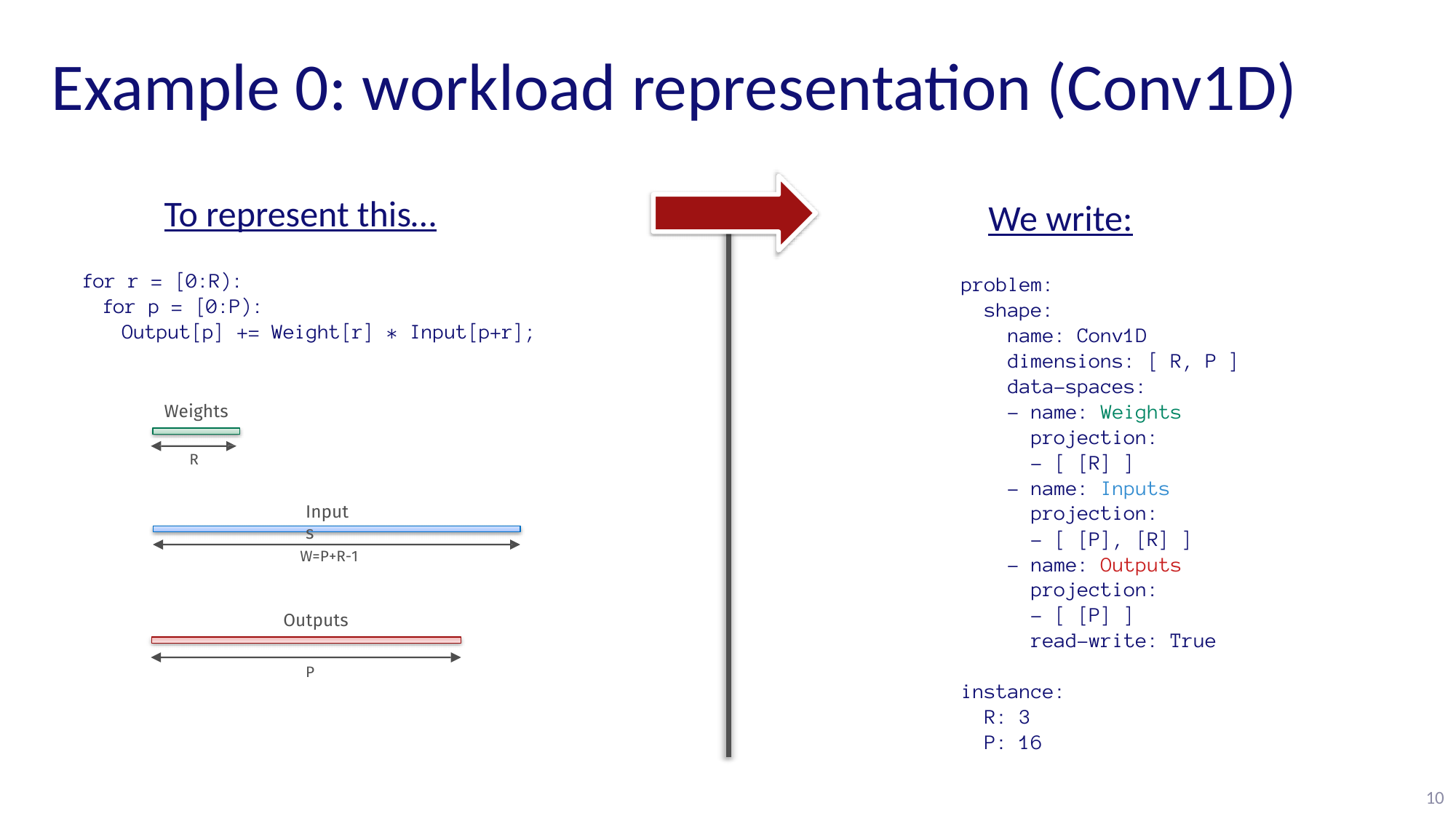

# Example 0: workload representation (Conv1D)

To represent this…
We write:

for r = [0:R):
for p = [0:P):
Output[p] += Weight[r] * Input[p+r];
problem:
  shape:
    name: Conv1D
    dimensions: [ R, P ]
    data-spaces:
    - name: Weights
      projection:
      - [ [R] ]
    - name: Inputs
      projection:
      - [ [P], [R] ]
    - name: Outputs
      projection:
      - [ [P] ]
      read-write: True

instance:
  R: 3
  P: 16
Weights

R
Inputs

W=P+R-1
Outputs

P
10